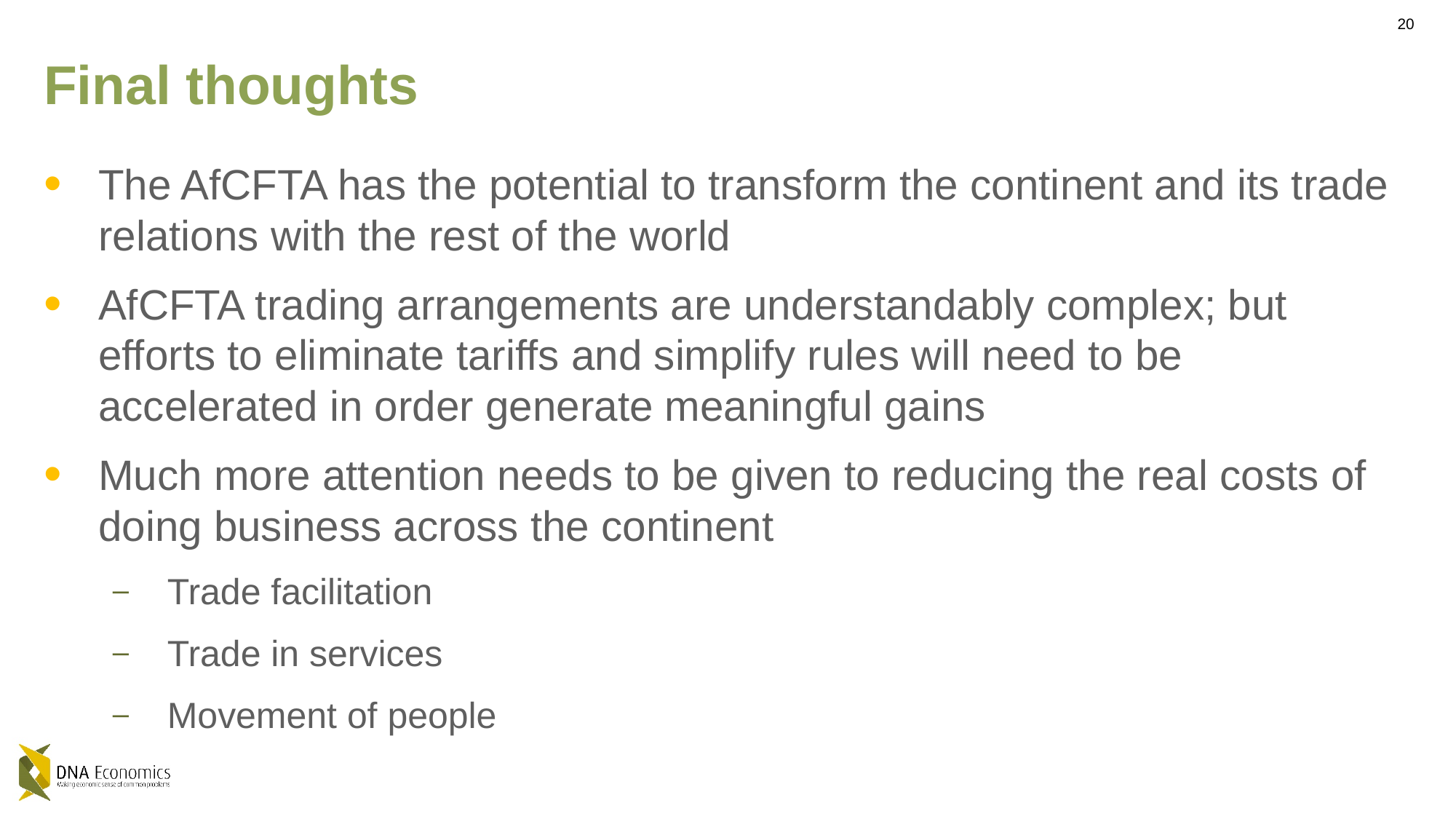

# Final thoughts
The AfCFTA has the potential to transform the continent and its trade relations with the rest of the world
AfCFTA trading arrangements are understandably complex; but efforts to eliminate tariffs and simplify rules will need to be accelerated in order generate meaningful gains
Much more attention needs to be given to reducing the real costs of doing business across the continent
Trade facilitation
Trade in services
Movement of people